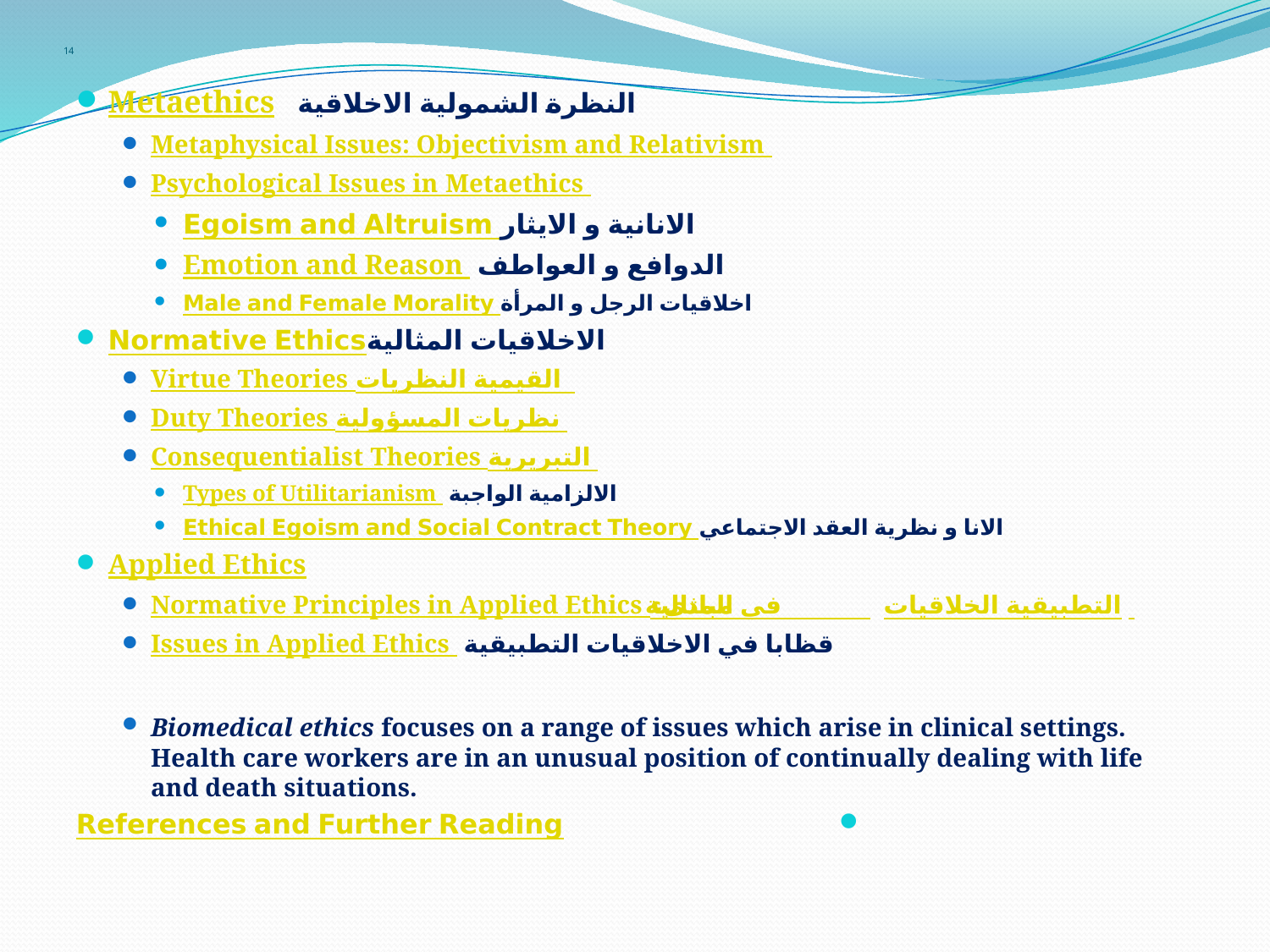

# 14
Metaethics   النظرة الشمولية الاخلاقية
Metaphysical Issues: Objectivism and Relativism
Psychological Issues in Metaethics
Egoism and Altruism الانانية و الايثار
Emotion and Reason  الدوافع و العواطف
Male and Female Morality اخلاقيات الرجل و المرأة
Normative Ethicsالاخلاقيات المثالية
Virtue Theories النظريات القيمية
Duty Theories نظريات المسؤولية
Consequentialist Theories التبريرية
Types of Utilitarianism  الالزامية الواجبة
Ethical Egoism and Social Contract Theory الانا و نظرية العقد الاجتماعي
Applied Ethics
Normative Principles in Applied Ethics مباديء المثالية في الخلاقيات التطبيقية
Issues in Applied Ethics  قظابا في الاخلاقيات التطبيقية

Biomedical ethics focuses on a range of issues which arise in clinical settings. Health care workers are in an unusual position of continually dealing with life and death situations.
References and Further Reading